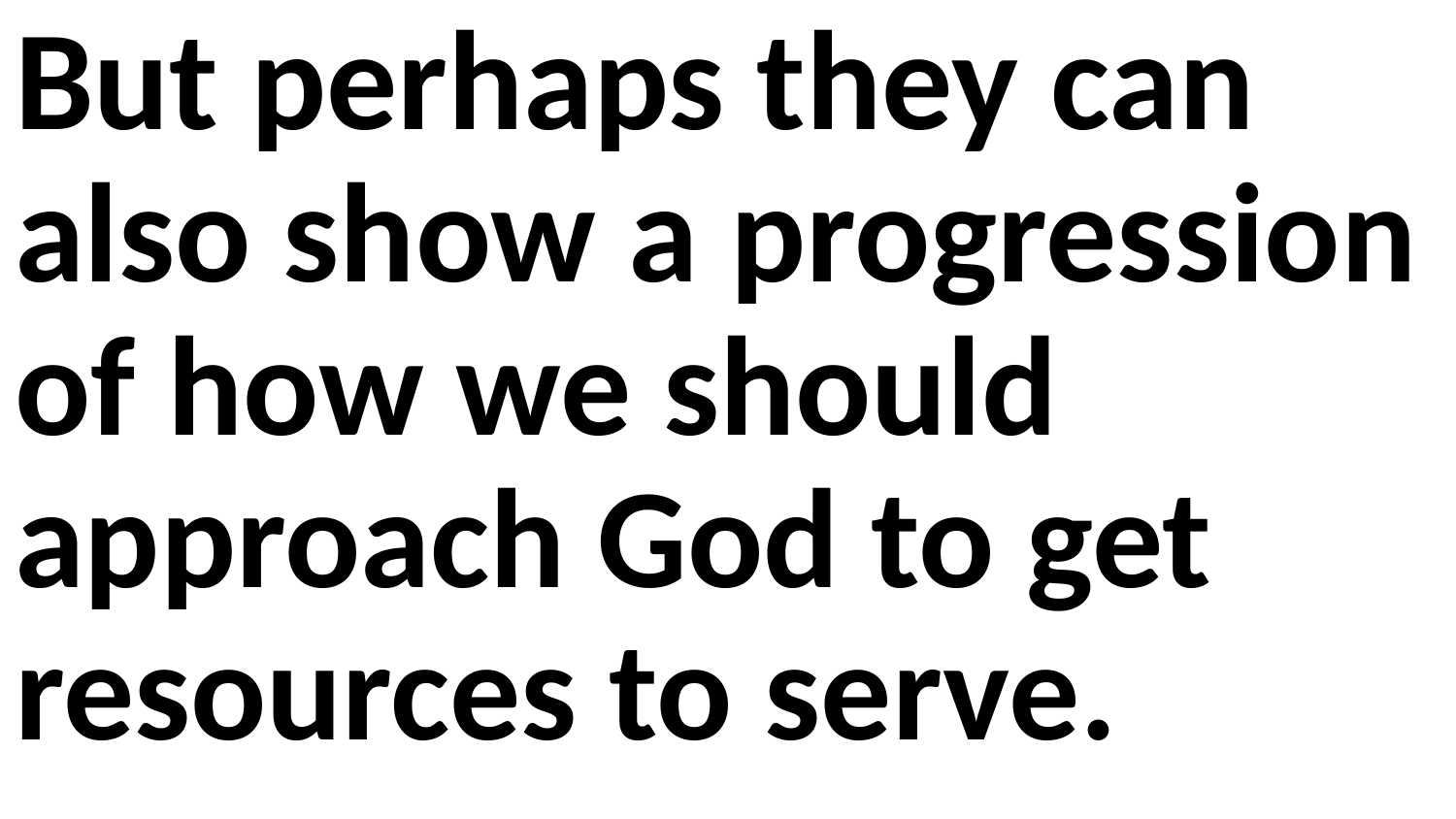

But perhaps they can also show a progression of how we should approach God to get resources to serve.